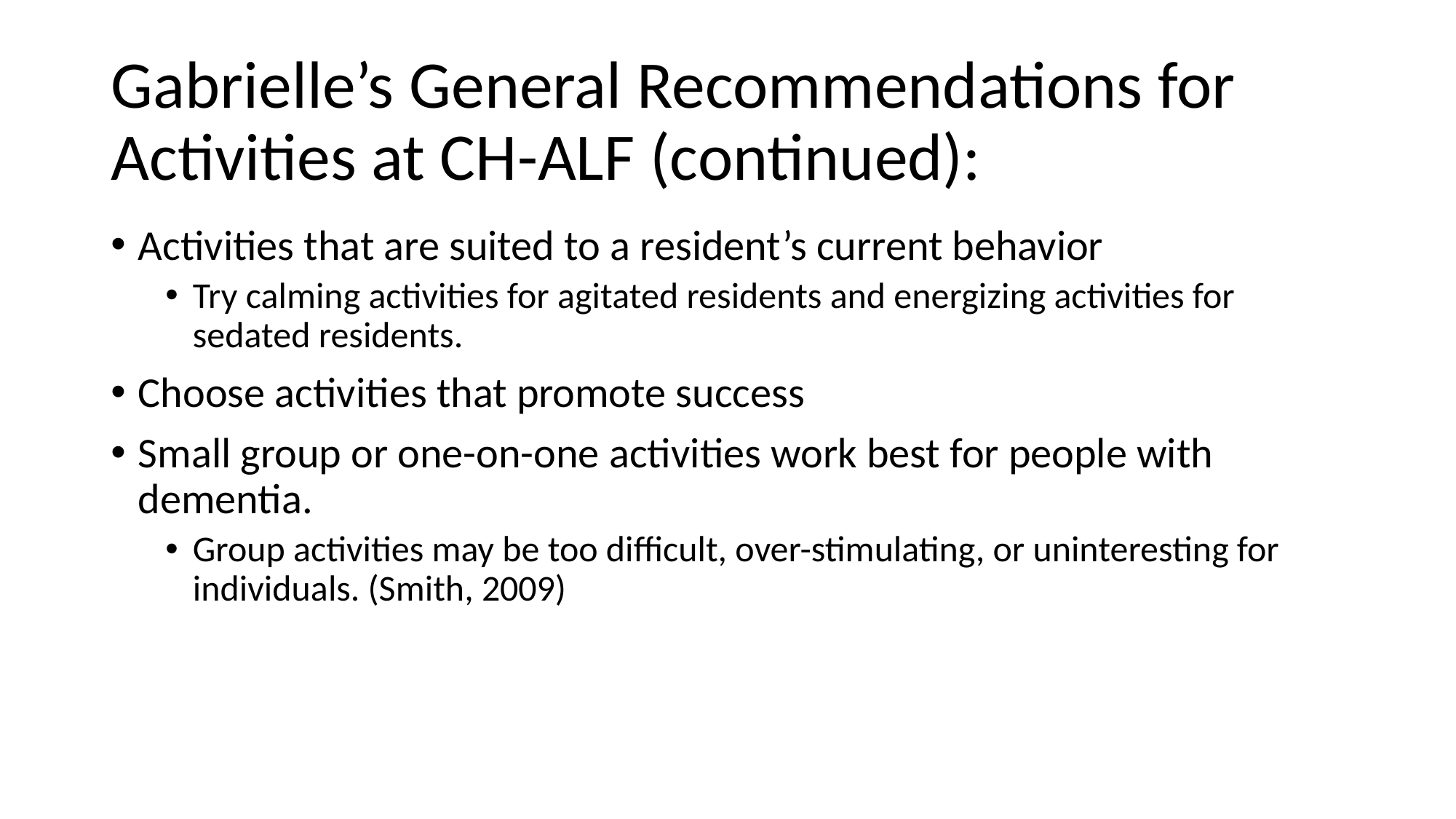

# Gabrielle’s General Recommendations for Activities at CH-ALF (continued):
Activities that are suited to a resident’s current behavior
Try calming activities for agitated residents and energizing activities for sedated residents.
Choose activities that promote success
Small group or one-on-one activities work best for people with dementia.
Group activities may be too difficult, over-stimulating, or uninteresting for individuals. (Smith, 2009)